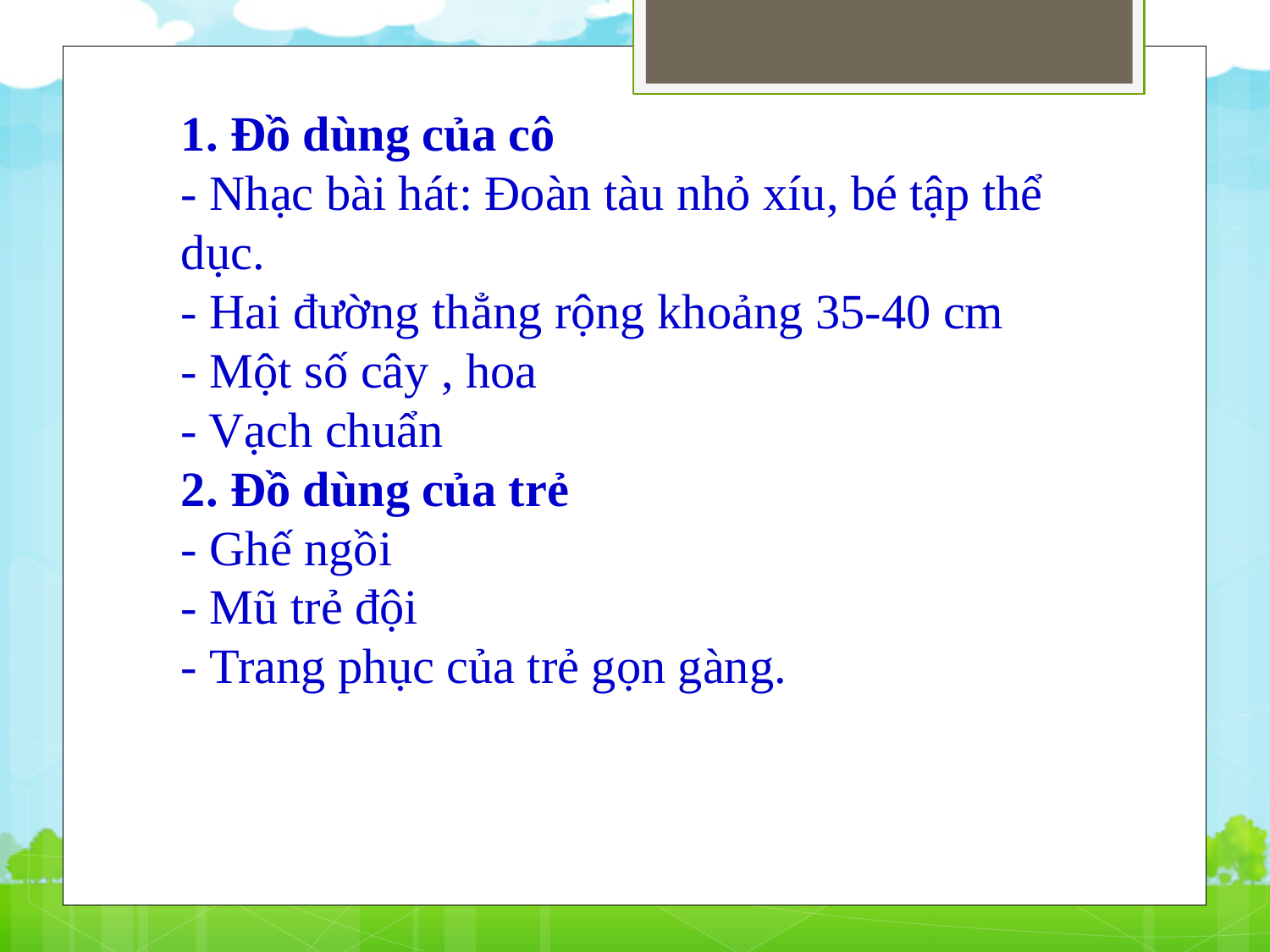

1. Đồ dùng của cô
- Nhạc bài hát: Đoàn tàu nhỏ xíu, bé tập thể dục.
- Hai đường thẳng rộng khoảng 35-40 cm
- Một số cây , hoa
- Vạch chuẩn
2. Đồ dùng của trẻ
- Ghế ngồi
- Mũ trẻ đội
- Trang phục của trẻ gọn gàng.